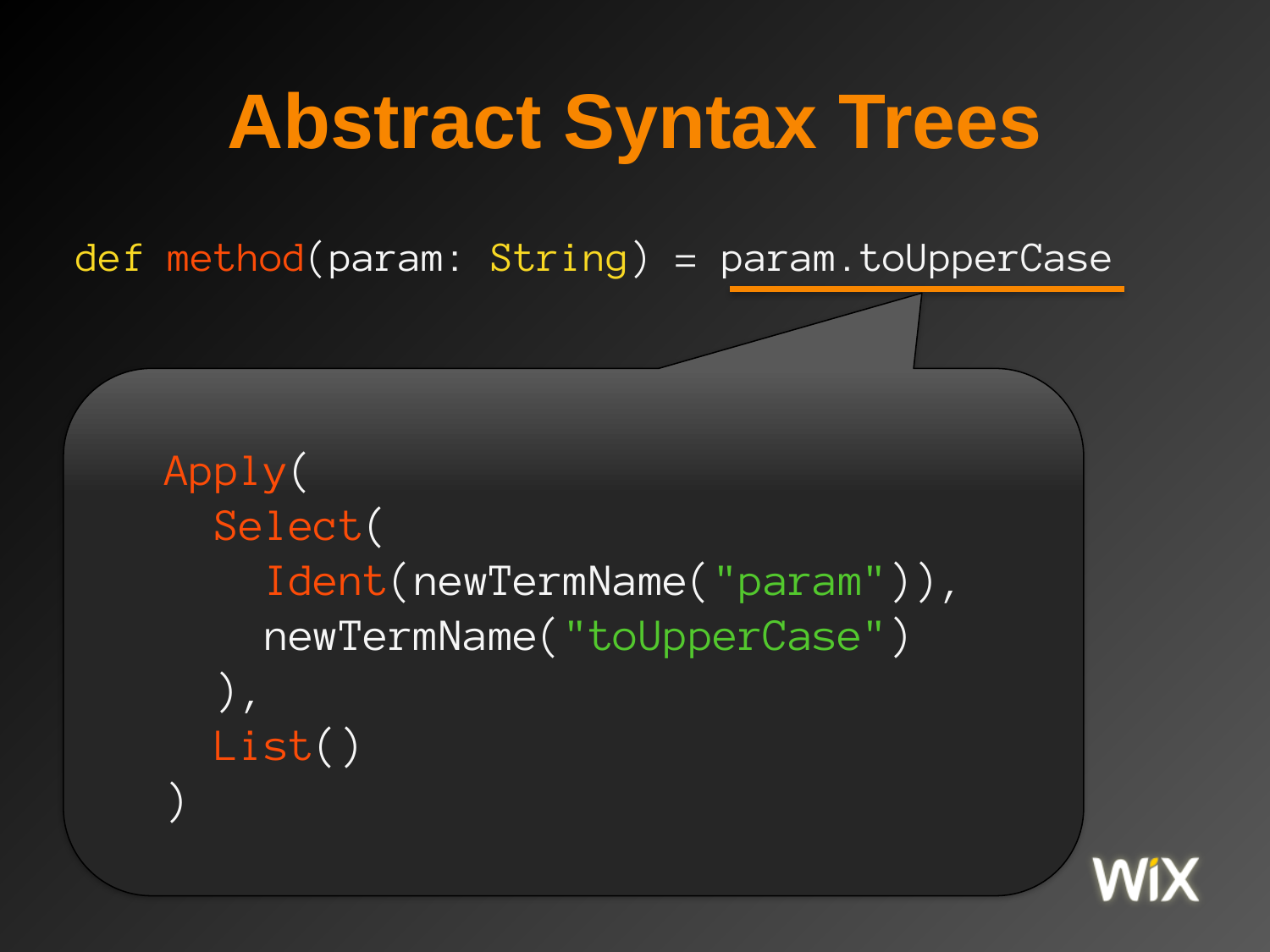

# Abstract Syntax Trees
def method(param: String) = param.toUpperCase

Apply(
  Select(
    Ident(newTermName("param")),
    newTermName("toUpperCase")
  ),
  List()
)